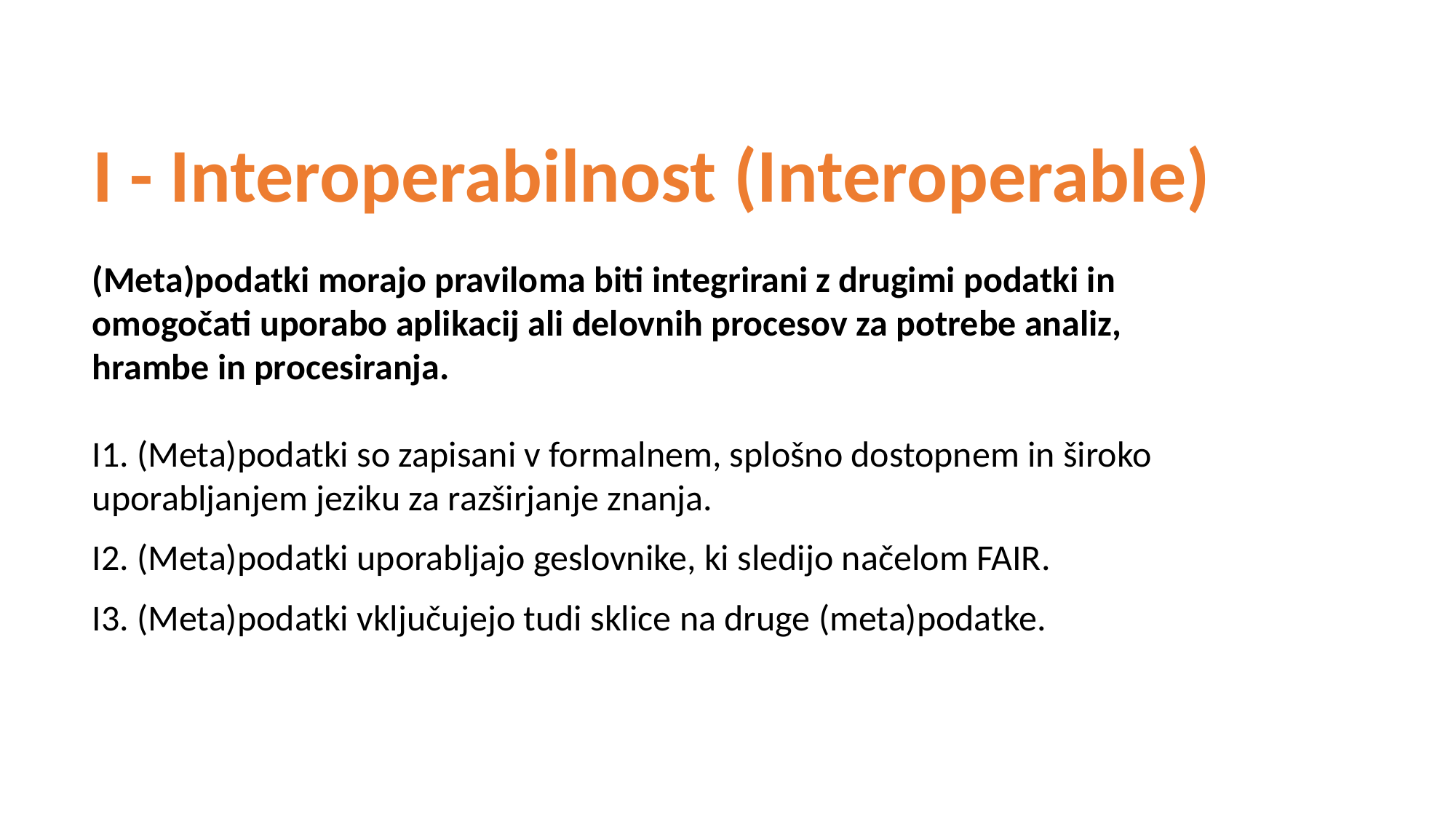

# I - Interoperabilnost (Interoperable)
(Meta)podatki morajo praviloma biti integrirani z drugimi podatki in omogočati uporabo aplikacij ali delovnih procesov za potrebe analiz, hrambe in procesiranja.

I1. (Meta)podatki so zapisani v formalnem, splošno dostopnem in široko  uporabljanjem jeziku za razširjanje znanja.

I2. (Meta)podatki uporabljajo geslovnike, ki sledijo načelom FAIR.

I3. (Meta)podatki vključujejo tudi sklice na druge (meta)podatke.